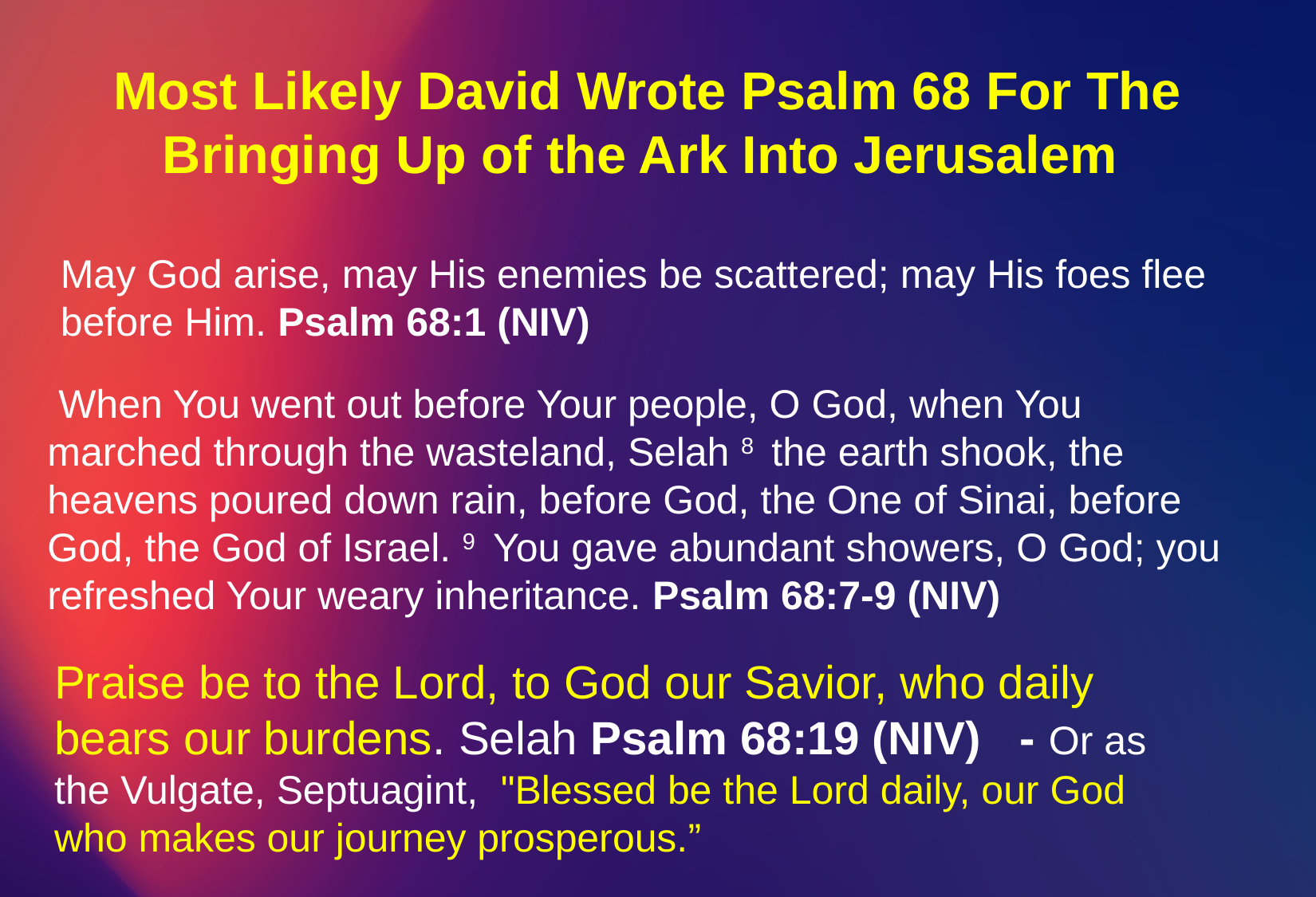

Most Likely David Wrote Psalm 68 For The
Bringing Up of the Ark Into Jerusalem
May God arise, may His enemies be scattered; may His foes flee before Him. Psalm 68:1 (NIV)
 When You went out before Your people, O God, when You marched through the wasteland, Selah 8  the earth shook, the heavens poured down rain, before God, the One of Sinai, before God, the God of Israel. 9  You gave abundant showers, O God; you refreshed Your weary inheritance. Psalm 68:7-9 (NIV)
Praise be to the Lord, to God our Savior, who daily bears our burdens. Selah Psalm 68:19 (NIV)   - Or as the Vulgate, Septuagint,  "Blessed be the Lord daily, our God who makes our journey prosperous.”